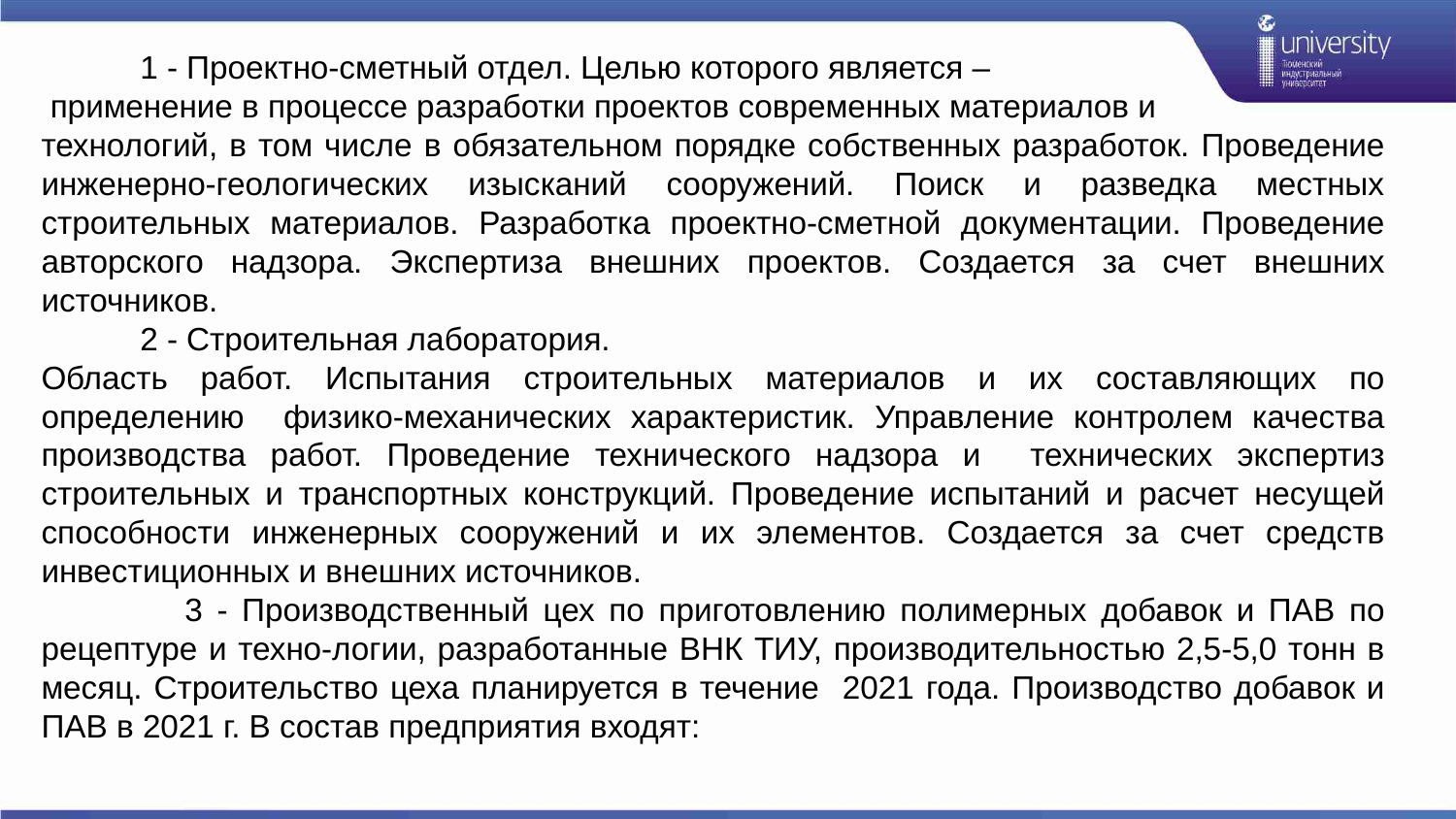

1 - Проектно-сметный отдел. Целью которого является –
 применение в процессе разработки проектов современных материалов и
технологий, в том числе в обязательном порядке собственных разработок. Проведение инженерно-геологических изысканий сооружений. Поиск и разведка местных строительных материалов. Разработка проектно-сметной документации. Проведение авторского надзора. Экспертиза внешних проектов. Создается за счет внешних источников.
           2 - Строительная лаборатория.
Область работ. Испытания строительных материалов и их составляющих по определению  физико-механических характеристик. Управление контролем качества производства работ. Проведение технического надзора и  технических экспертиз строительных и транспортных конструкций. Проведение испытаний и расчет несущей способности инженерных сооружений и их элементов. Создается за счет средств инвестиционных и внешних источников.
          3 - Производственный цех по приготовлению полимерных добавок и ПАВ по рецептуре и техно-логии, разработанные ВНК ТИУ, производительностью 2,5-5,0 тонн в месяц. Строительство цеха планируется в течение  2021 года. Производство добавок и ПАВ в 2021 г. В состав предприятия входят: